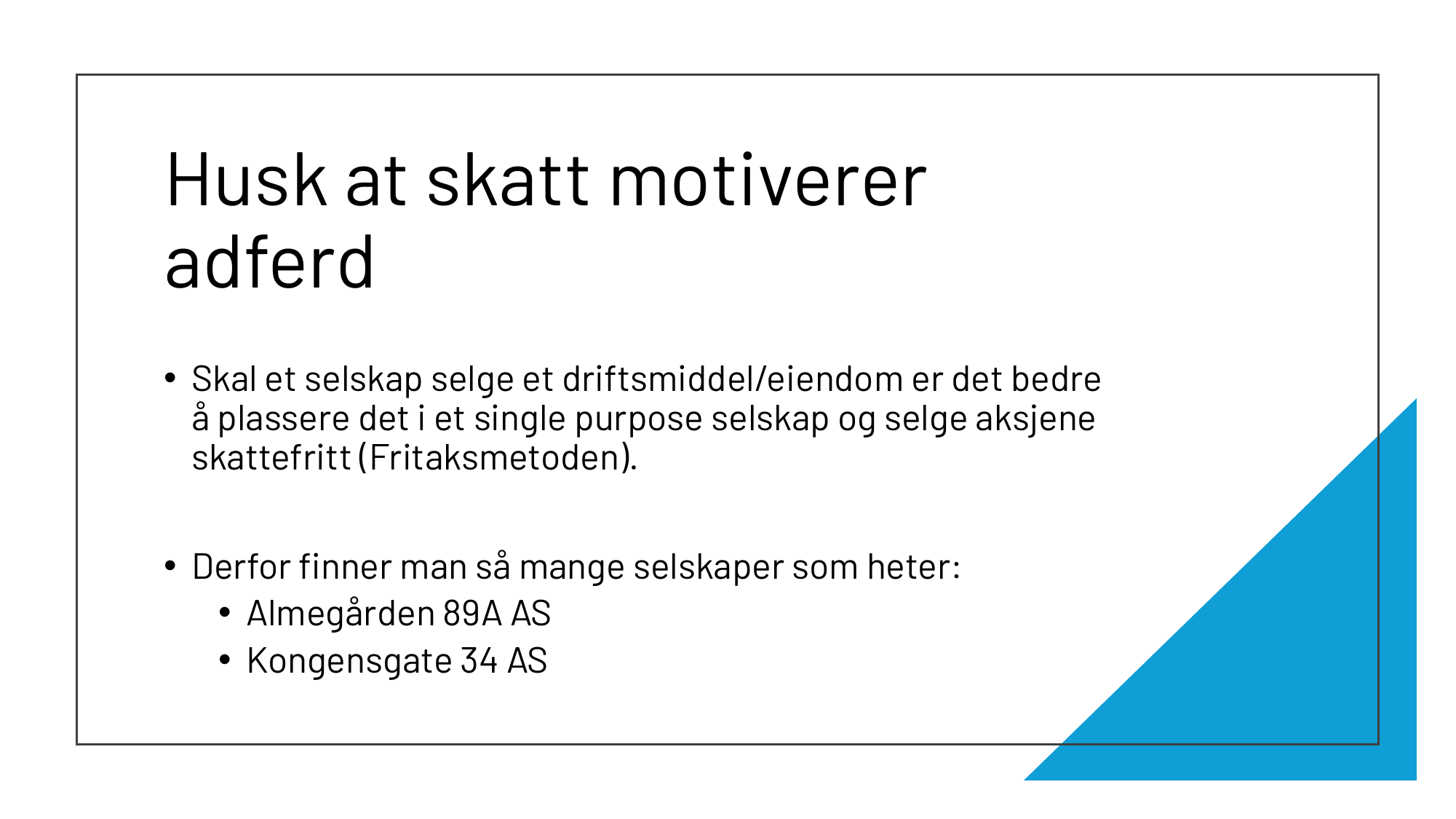

# Husk at skatt motiverer adferd
Skal et selskap selge et driftsmiddel/eiendom er det bedre å plassere det i et single purpose selskap og selge aksjene skattefritt (Fritaksmetoden).

Derfor finner man så mange selskaper som heter:
Almegården 89A AS
Kongensgate 34 AS